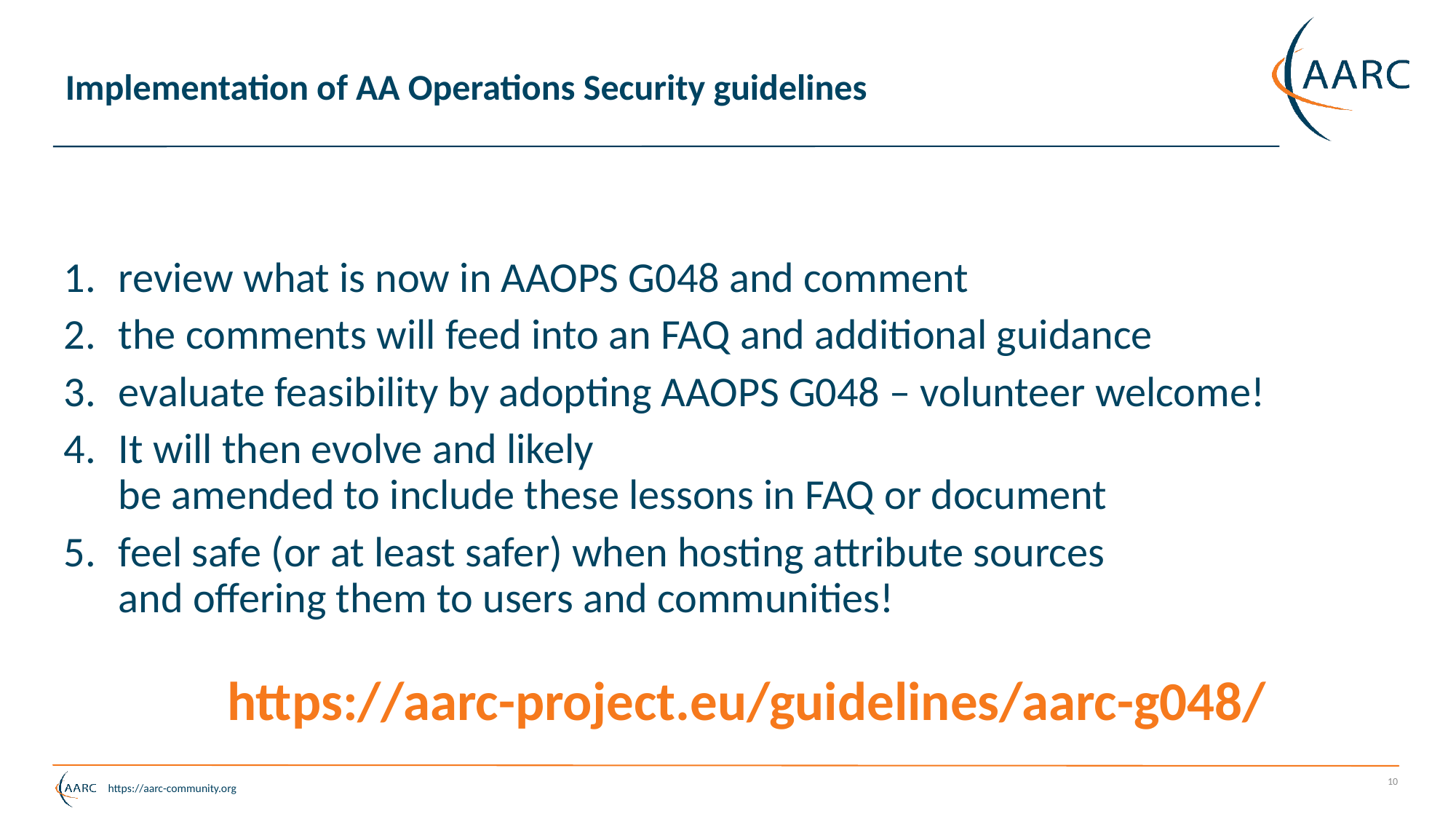

# Implementation of AA Operations Security guidelines
review what is now in AAOPS G048 and comment
the comments will feed into an FAQ and additional guidance
evaluate feasibility by adopting AAOPS G048 – volunteer welcome!
It will then evolve and likely
be amended to include these lessons in FAQ or document
feel safe (or at least safer) when hosting attribute sources
and offering them to users and communities!
https://aarc-project.eu/guidelines/aarc-g048/
10